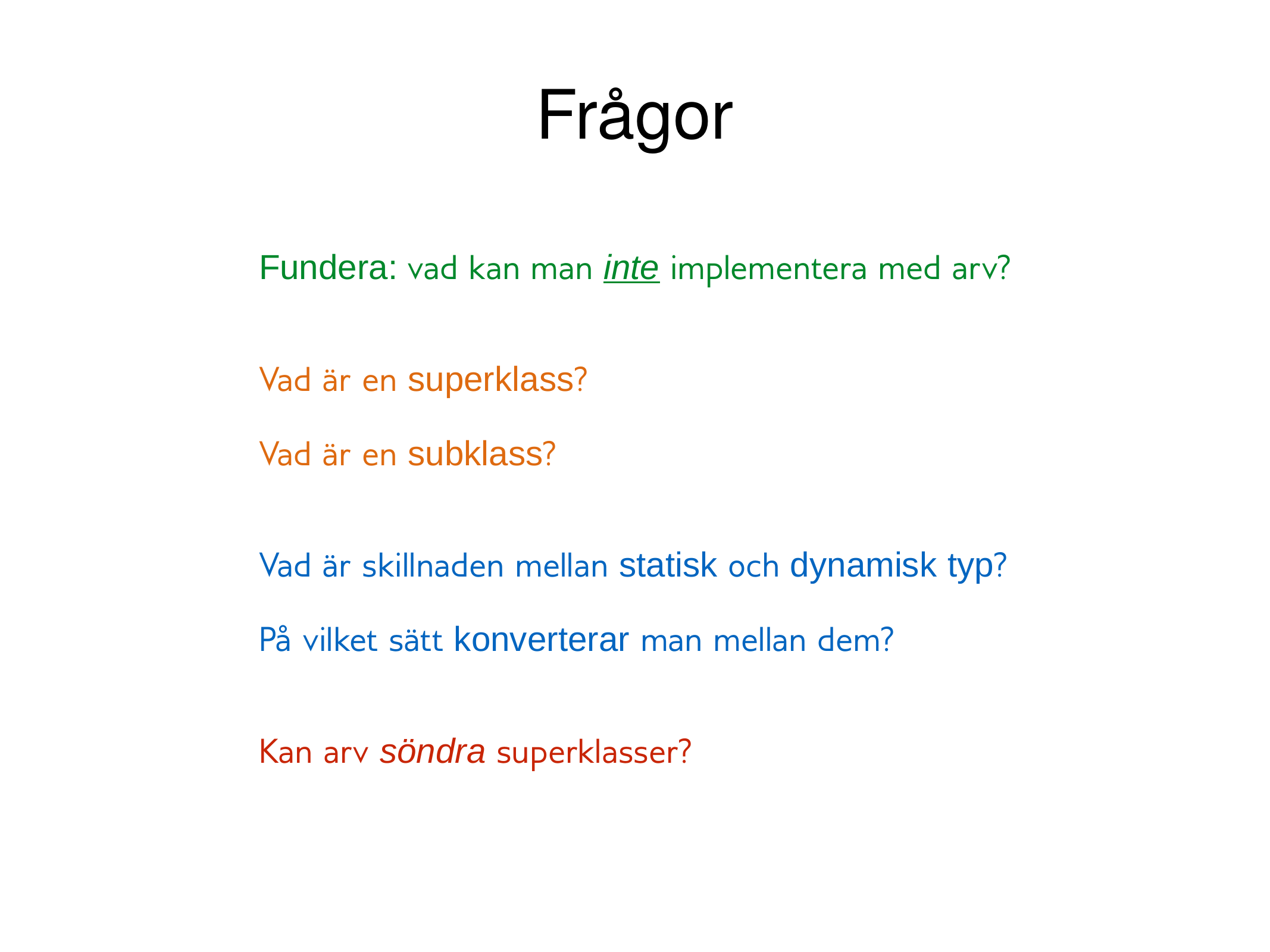

Frågor
Fundera: vad kan man inte implementera med arv?
Vad är en superklass?
Vad är en subklass?
Vad är skillnaden mellan statisk och dynamisk typ?
På vilket sätt konverterar man mellan dem?
Kan arv söndra superklasser?